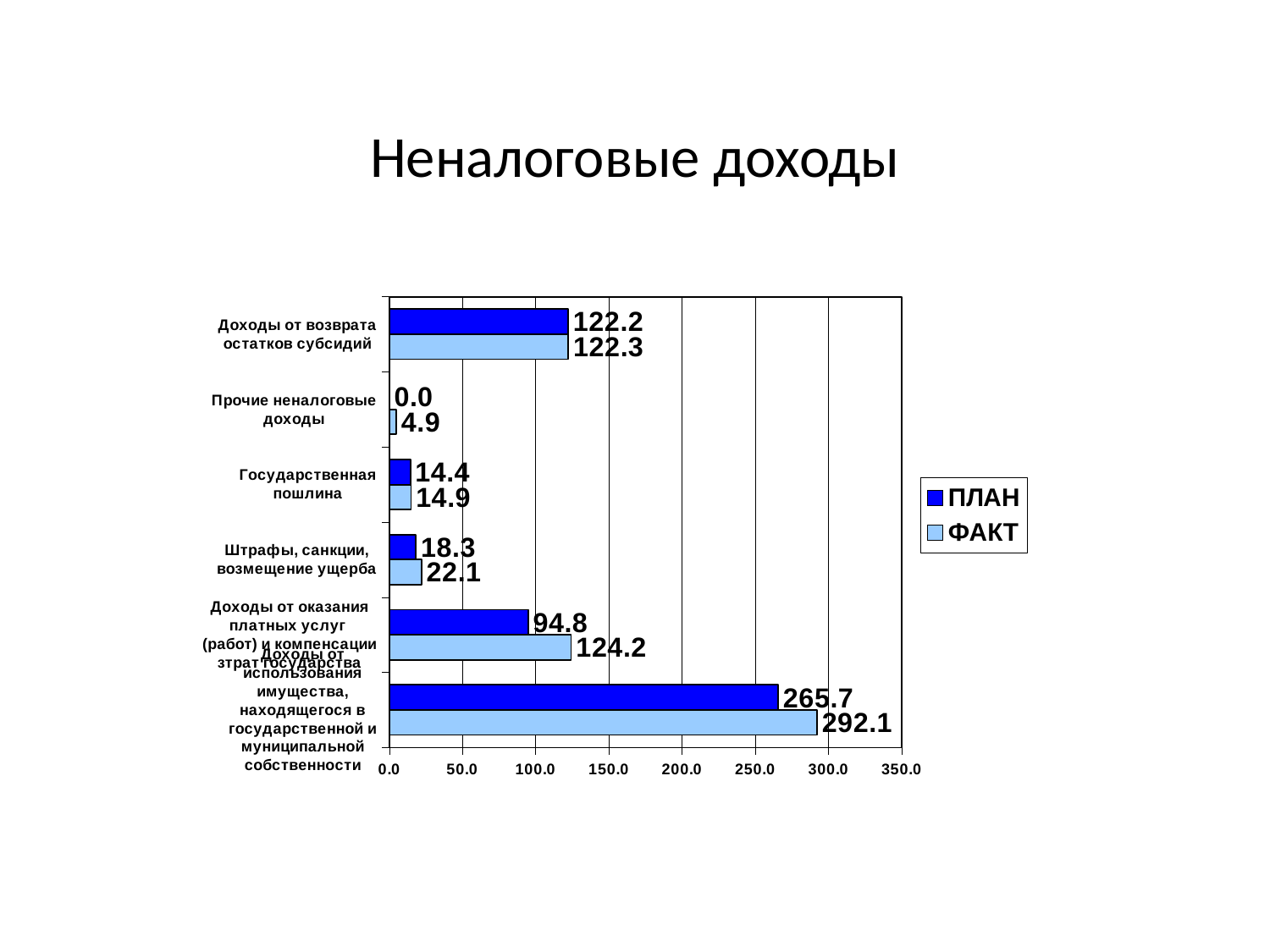

# Неналоговые доходы

### Chart

| Category | ФАКТ | ПЛАН |
|---|---|---|
| Доходы от использования имущества, находящегося в государственной и муниципальной собственности | 292.1 | 265.7 |
| Доходы от оказания платных услуг  (работ) и компенсации зтрат государства | 124.2 | 94.8 |
| Штрафы, санкции, возмещение ущерба | 22.1 | 18.3 |
| Государственная пошлина | 14.9 | 14.4 |
| Прочие неналоговые доходы | 4.9 | 0.0 |
| Доходы от возврата остатков субсидий | 122.3 | 122.2 |